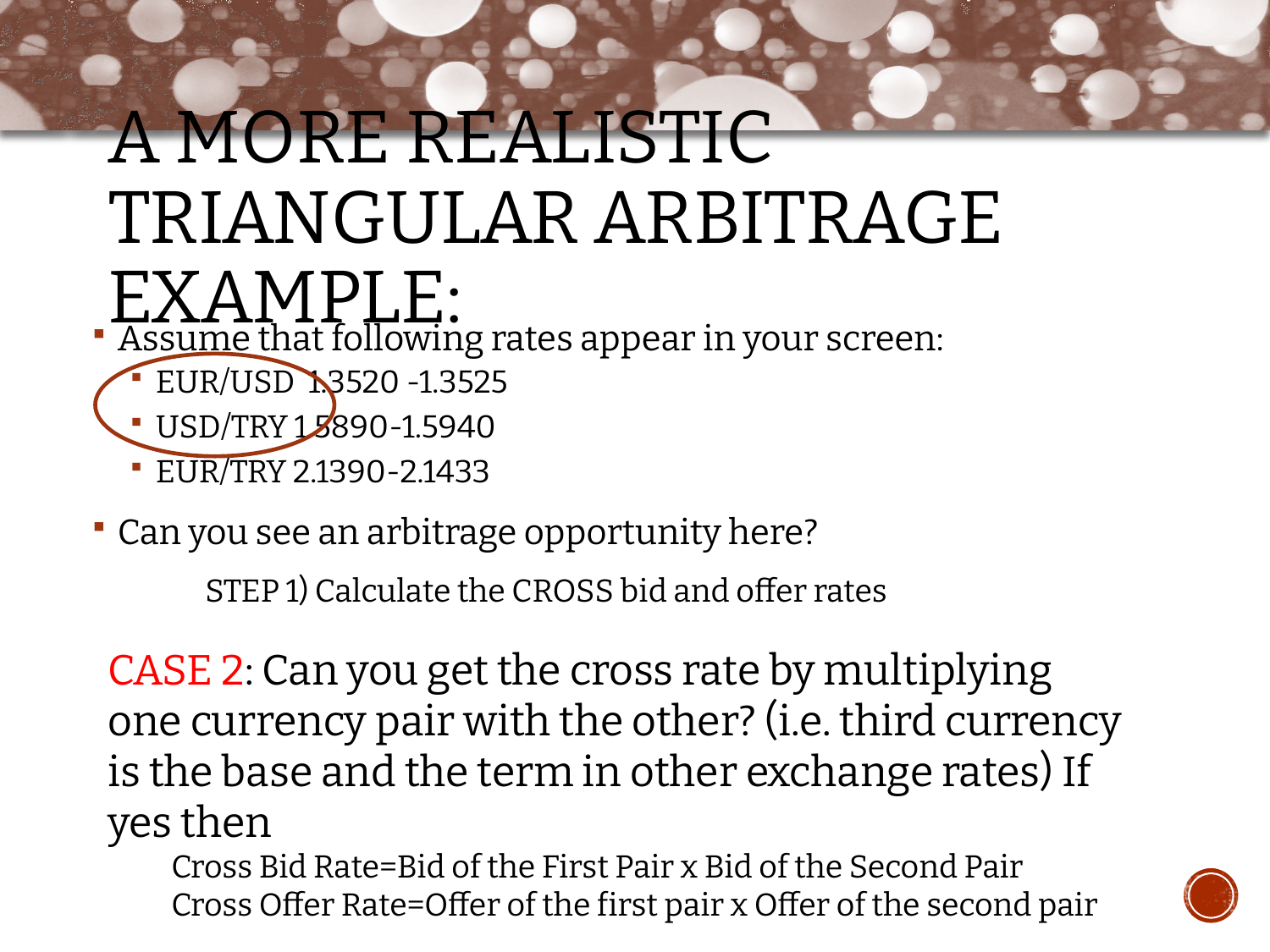

# A more realistic Triangular Arbitrage Example:
Assume that following rates appear in your screen:
EUR/USD  1.3520 -1.3525
USD/TRY 1.5890-1.5940
EUR/TRY 2.1390-2.1433
Can you see an arbitrage opportunity here?

STEP 1) Calculate the CROSS bid and offer rates

CASE 2: Can you get the cross rate by multiplying one currency pair with the other? (i.e. third currency is the base and the term in other exchange rates) If yes then
Cross Bid Rate=Bid of the First Pair x Bid of the Second Pair
Cross Offer Rate=Offer of the first pair x Offer of the second pair